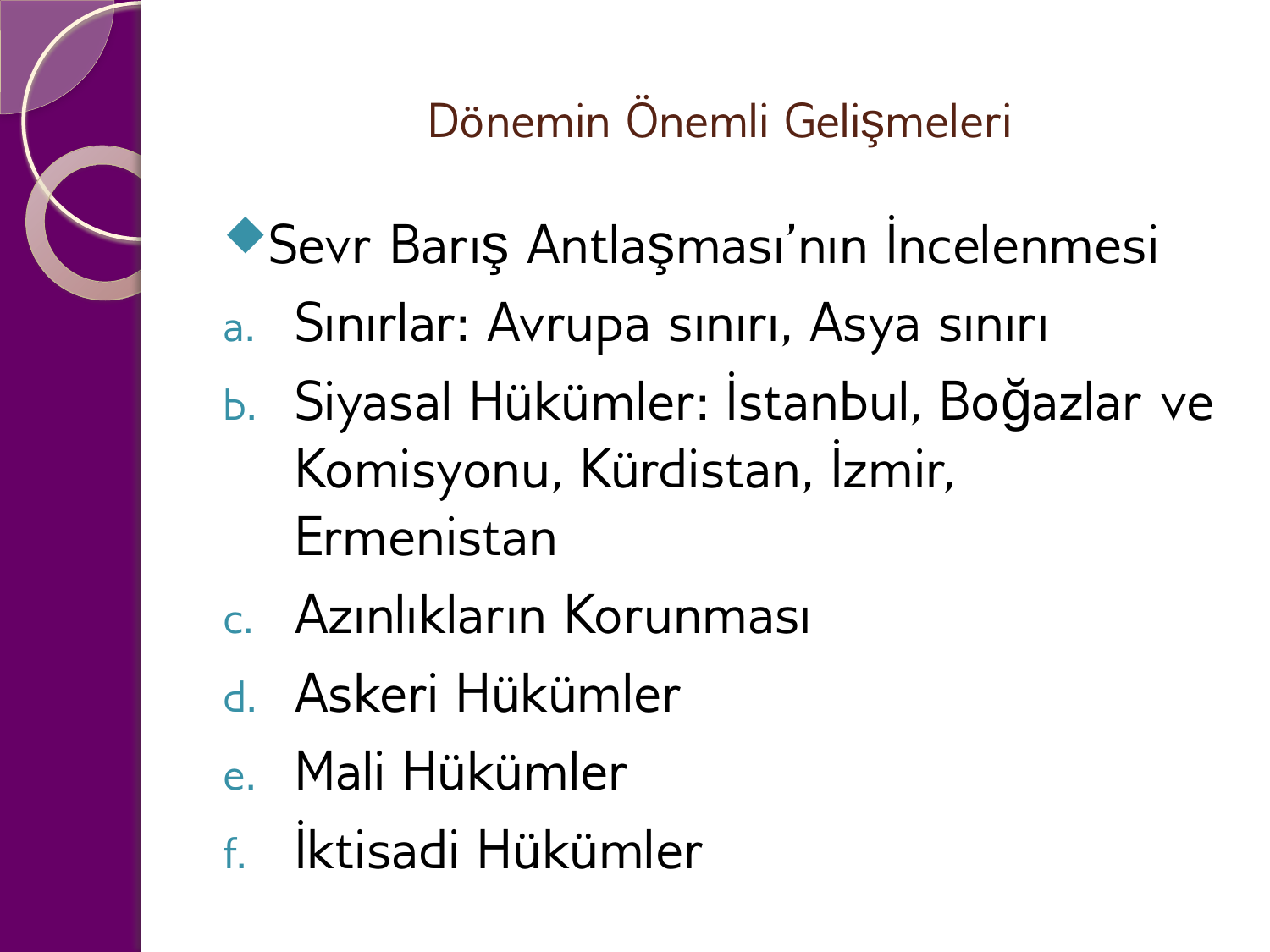

# Dönemin Önemli Gelişmeleri
Sevr Barış Antlaşması’nın İncelenmesi
Sınırlar: Avrupa sınırı, Asya sınırı
Siyasal Hükümler: İstanbul, Boğazlar ve Komisyonu, Kürdistan, İzmir, Ermenistan
Azınlıkların Korunması
Askeri Hükümler
Mali Hükümler
İktisadi Hükümler